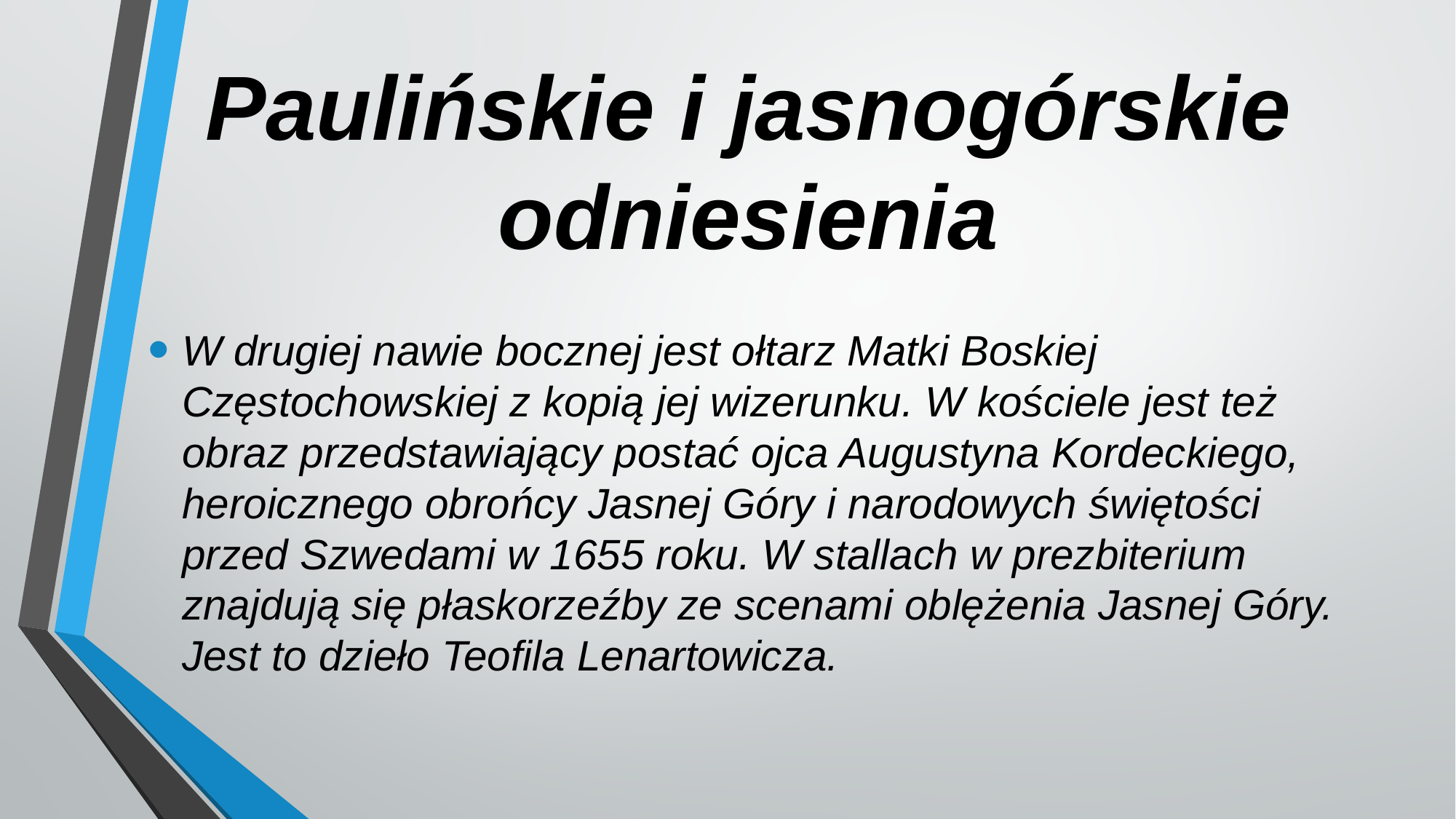

# Paulińskie i jasnogórskie odniesienia
W drugiej nawie bocznej jest ołtarz Matki Boskiej Częstochowskiej z kopią jej wizerunku. W kościele jest też obraz przedstawiający postać ojca Augustyna Kordeckiego, heroicznego obrońcy Jasnej Góry i narodowych świętości przed Szwedami w 1655 roku. W stallach w prezbiterium znajdują się płaskorzeźby ze scenami oblężenia Jasnej Góry. Jest to dzieło Teofila Lenartowicza.